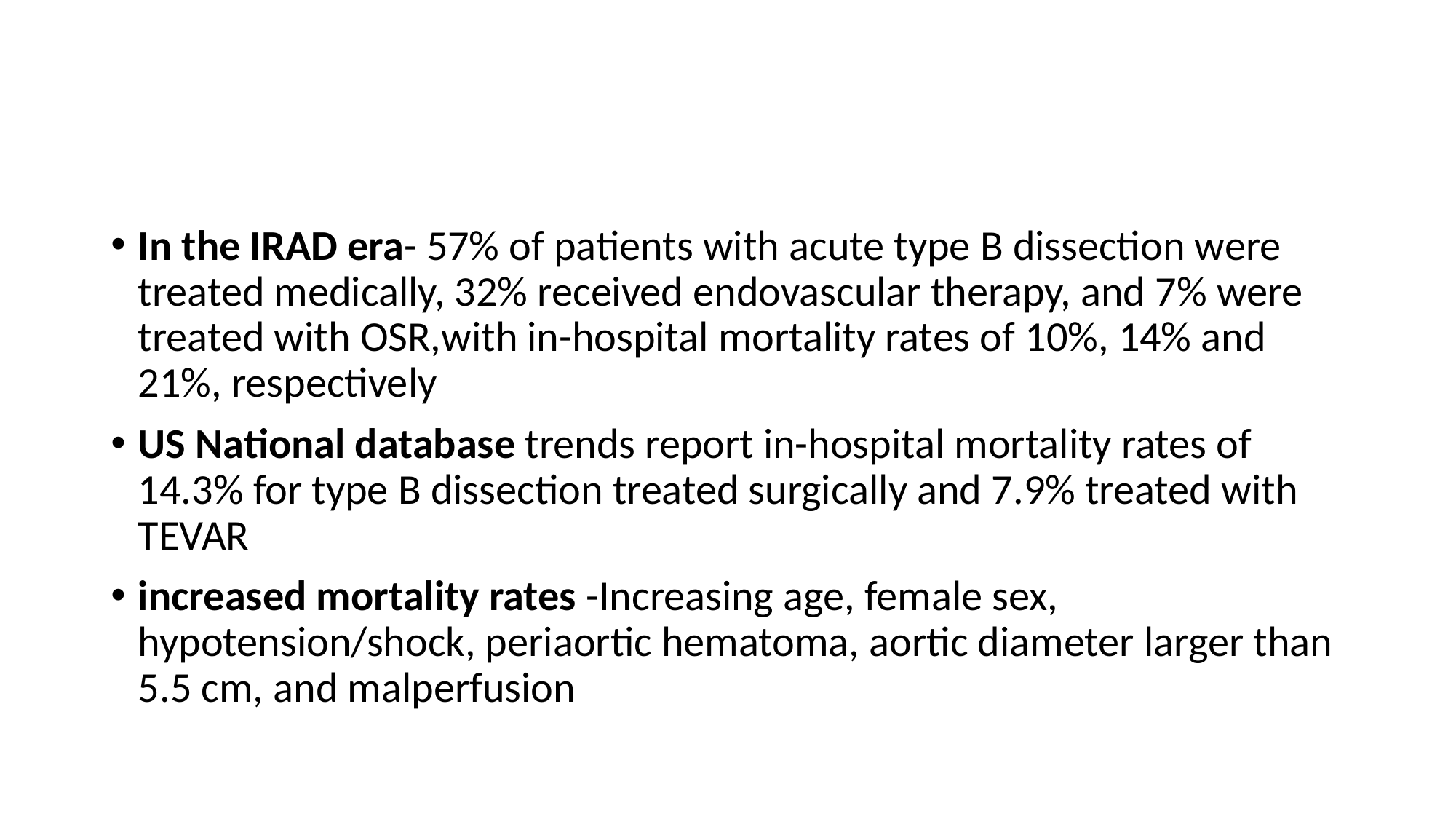

#
In the IRAD era- 57% of patients with acute type B dissection were treated medically, 32% received endovascular therapy, and 7% were treated with OSR,with in-hospital mortality rates of 10%, 14% and 21%, respectively
US National database trends report in-hospital mortality rates of 14.3% for type B dissection treated surgically and 7.9% treated with TEVAR
increased mortality rates -Increasing age, female sex, hypotension/shock, periaortic hematoma, aortic diameter larger than 5.5 cm, and malperfusion